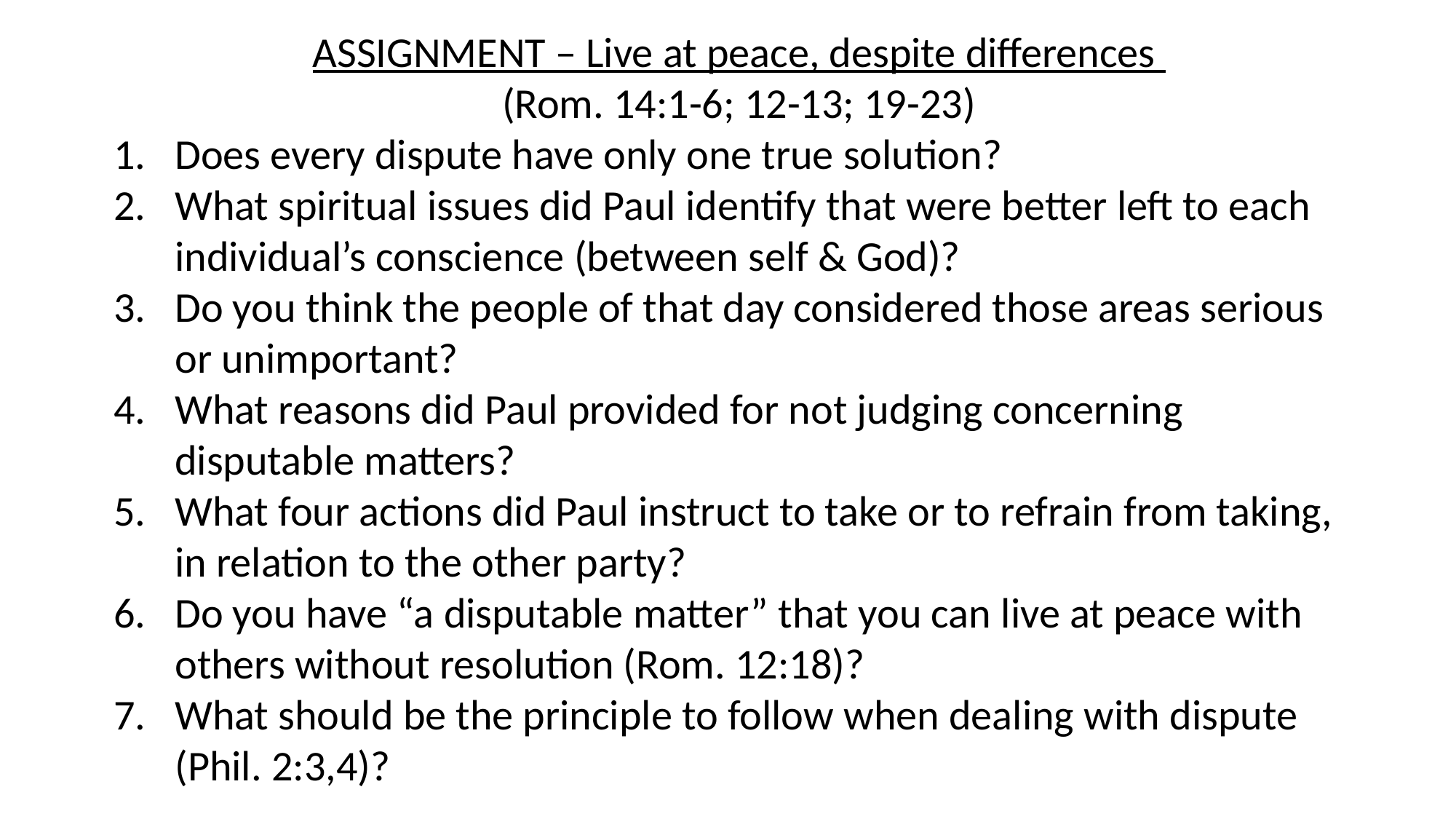

ASSIGNMENT – Live at peace, despite differences
(Rom. 14:1-6; 12-13; 19-23)
Does every dispute have only one true solution?
What spiritual issues did Paul identify that were better left to each individual’s conscience (between self & God)?
Do you think the people of that day considered those areas serious or unimportant?
What reasons did Paul provided for not judging concerning disputable matters?
What four actions did Paul instruct to take or to refrain from taking, in relation to the other party?
Do you have “a disputable matter” that you can live at peace with others without resolution (Rom. 12:18)?
What should be the principle to follow when dealing with dispute (Phil. 2:3,4)?